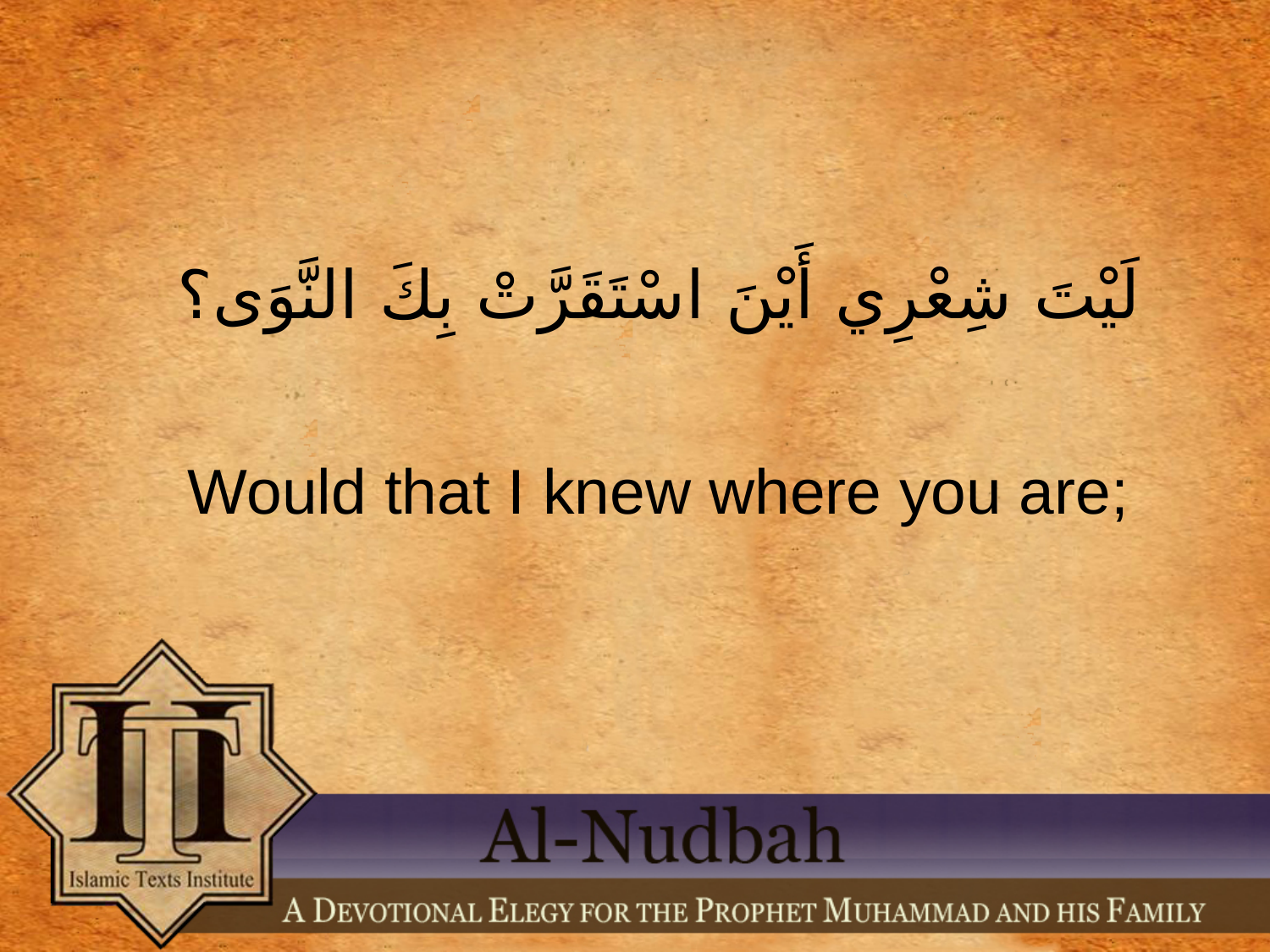

لَيْتَ شِعْرِي أَيْنَ اسْتَقَرَّتْ بِكَ النَّوَى؟
Would that I knew where you are;